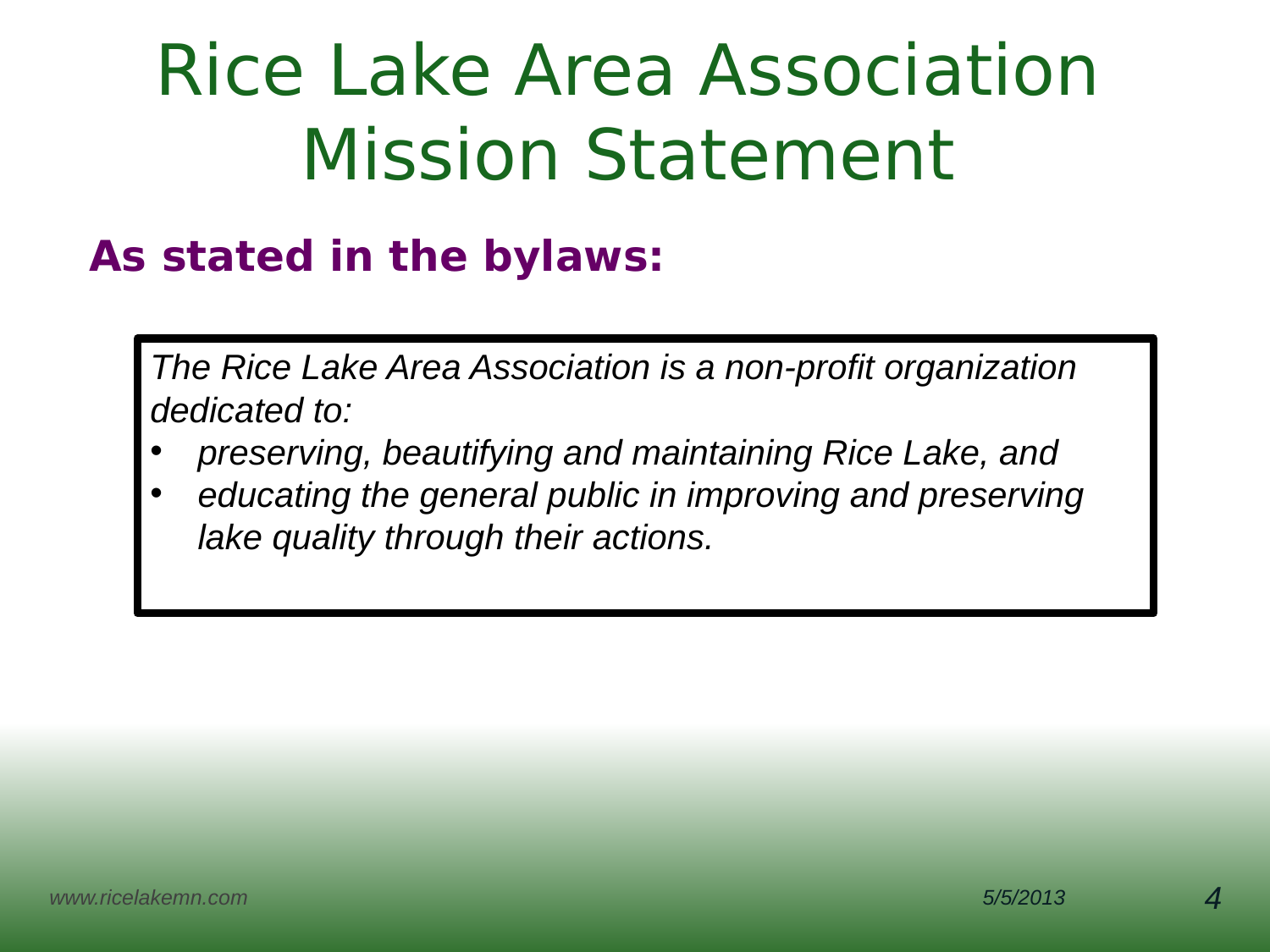

# Rice Lake Area Association Mission Statement
As stated in the bylaws:

The Rice Lake Area Association is a non-profit organization dedicated to:
preserving, beautifying and maintaining Rice Lake, and
educating the general public in improving and preserving lake quality through their actions.

www.ricelakemn.com
5/5/2013
4